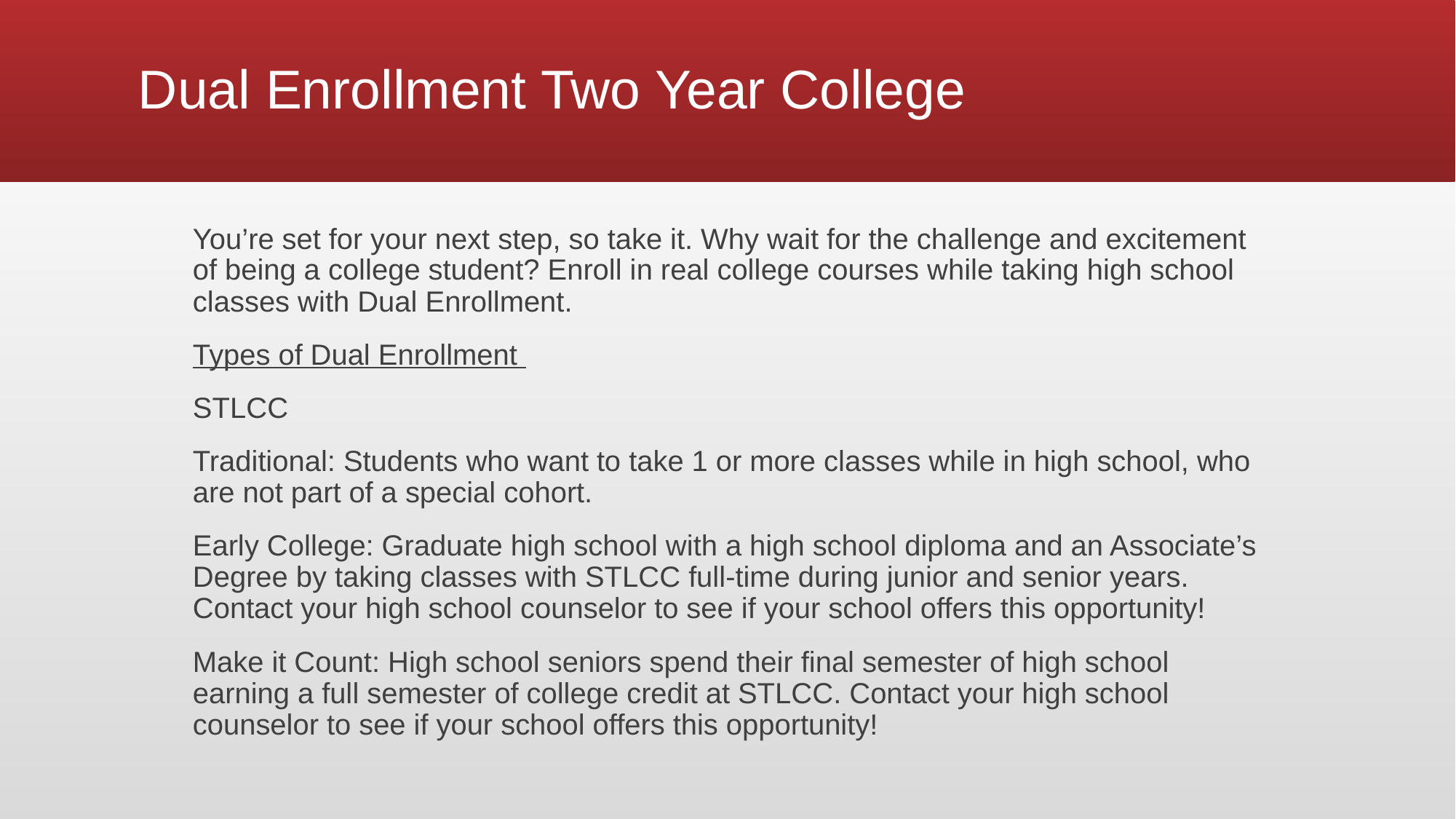

# Dual Enrollment Two Year College
You’re set for your next step, so take it. Why wait for the challenge and excitement of being a college student? Enroll in real college courses while taking high school classes with Dual Enrollment.
Types of Dual Enrollment
STLCC
Traditional: Students who want to take 1 or more classes while in high school, who are not part of a special cohort.
Early College: Graduate high school with a high school diploma and an Associate’s Degree by taking classes with STLCC full-time during junior and senior years. Contact your high school counselor to see if your school offers this opportunity!
Make it Count: High school seniors spend their final semester of high school earning a full semester of college credit at STLCC. Contact your high school counselor to see if your school offers this opportunity!